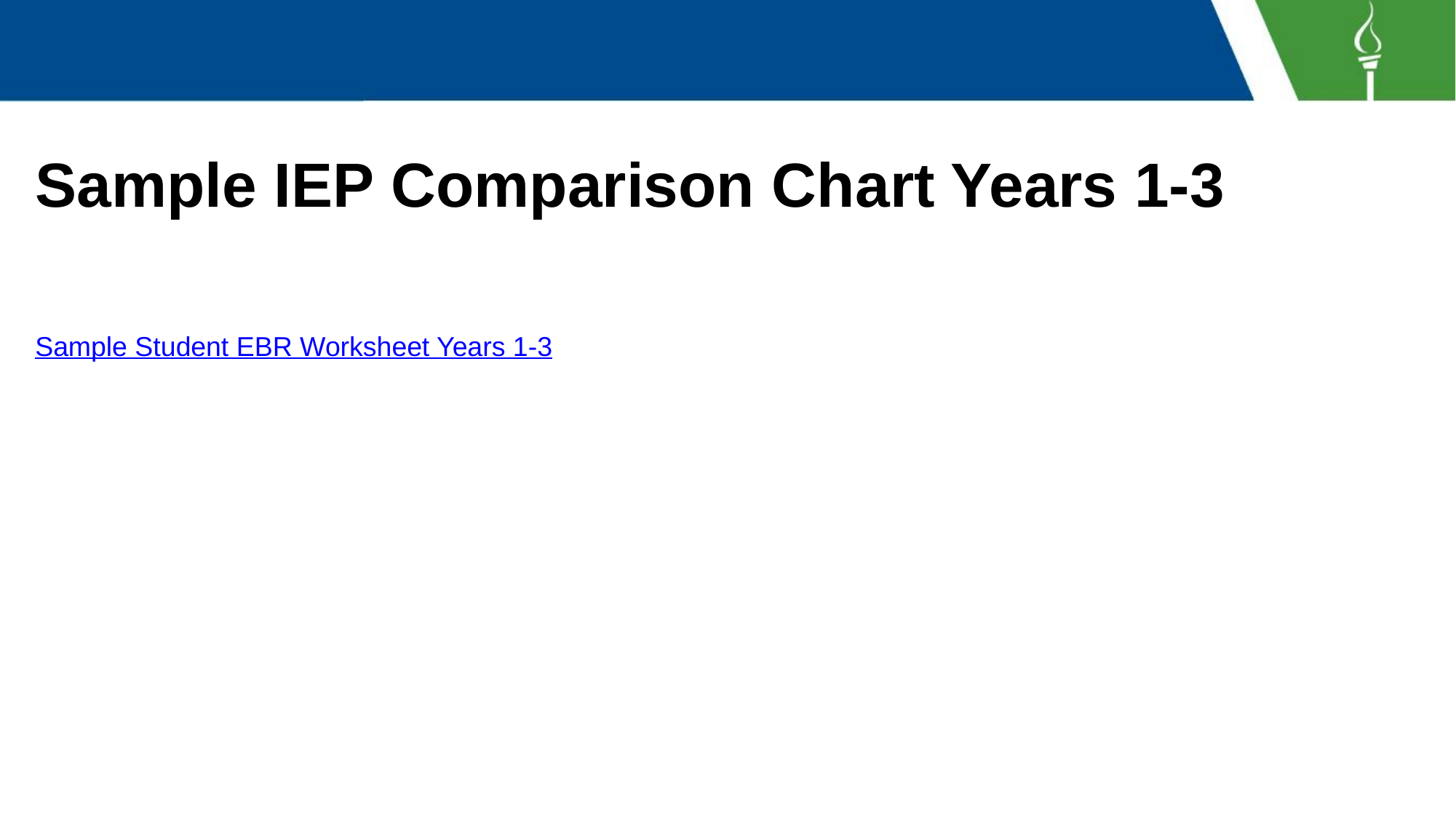

# Sample IEP Comparison Chart Years 1-3

Sample Student EBR Worksheet Years 1-3